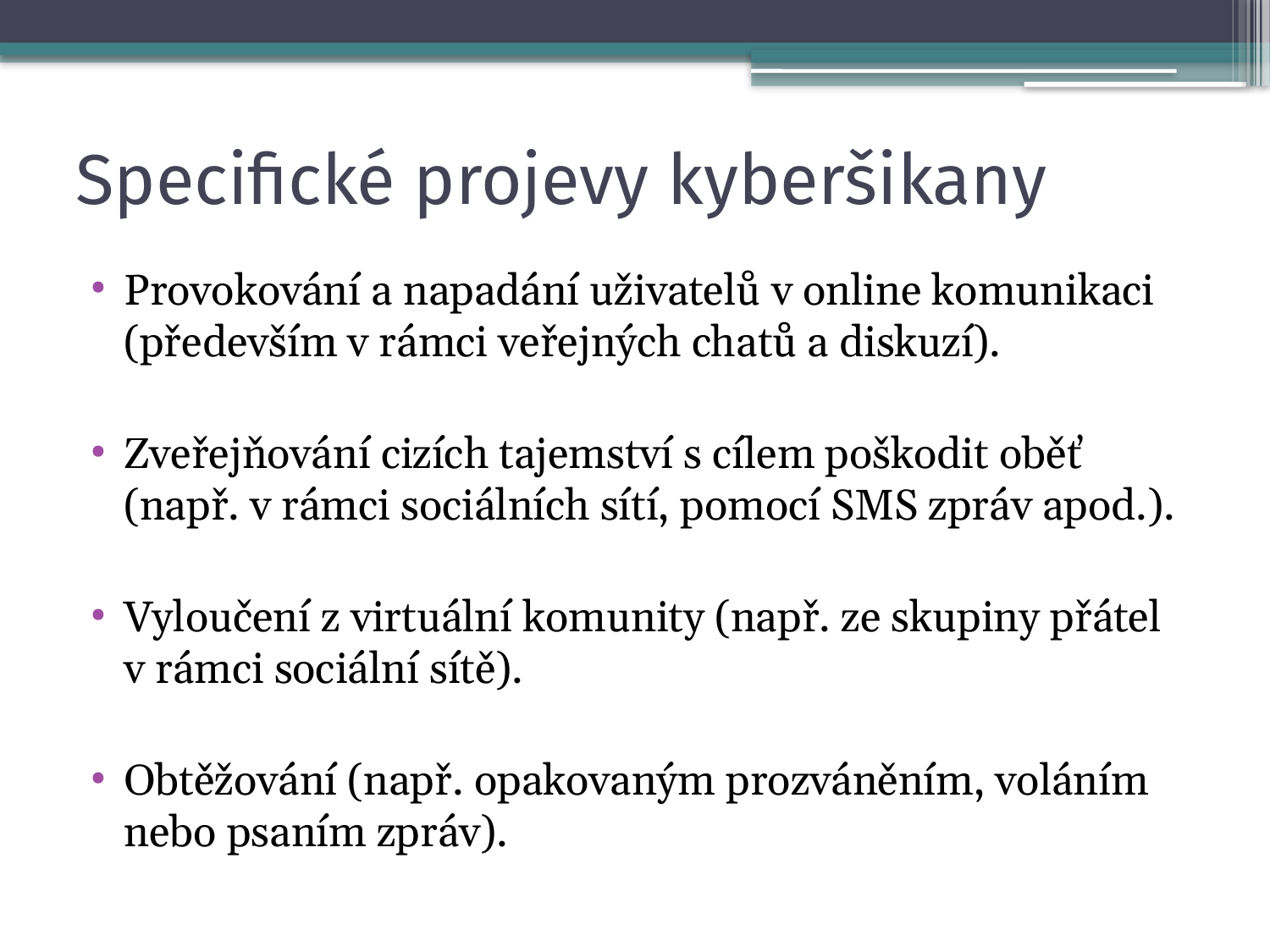

# Specifické projevy kyberšikany
Provokování a napadání uživatelů v online komunikaci (především v rámci veřejných chatů a diskuzí).

Zveřejňování cizích tajemství s cílem poškodit oběť (např. v rámci sociálních sítí, pomocí SMS zpráv apod.).

Vyloučení z virtuální komunity (např. ze skupiny přátel v rámci sociální sítě).

Obtěžování (např. opakovaným prozváněním, voláním nebo psaním zpráv).